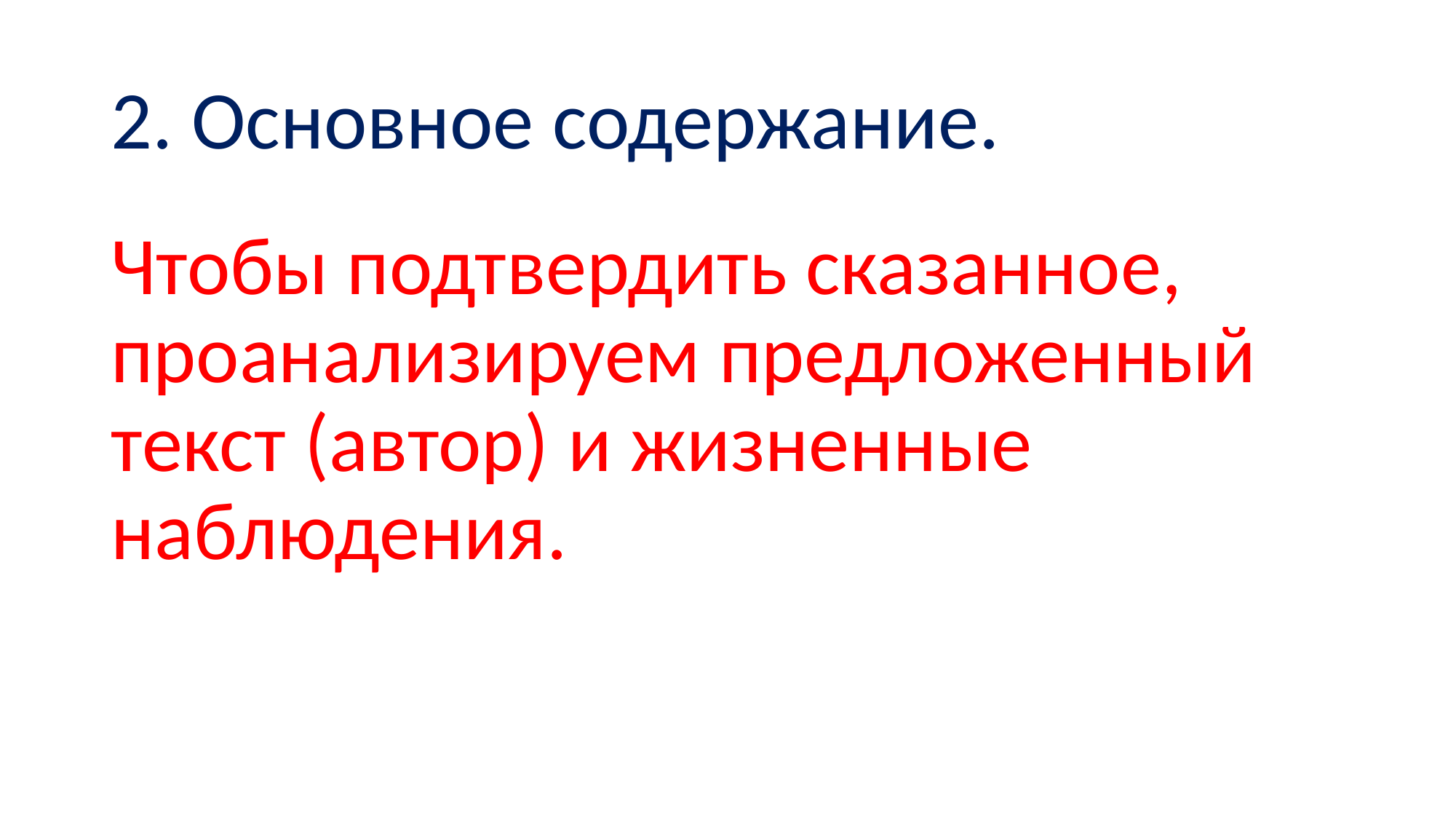

# 2. Основное содержание.
Чтобы подтвердить сказанное, проанализируем предложенный текст (автор) и жизненные наблюдения.